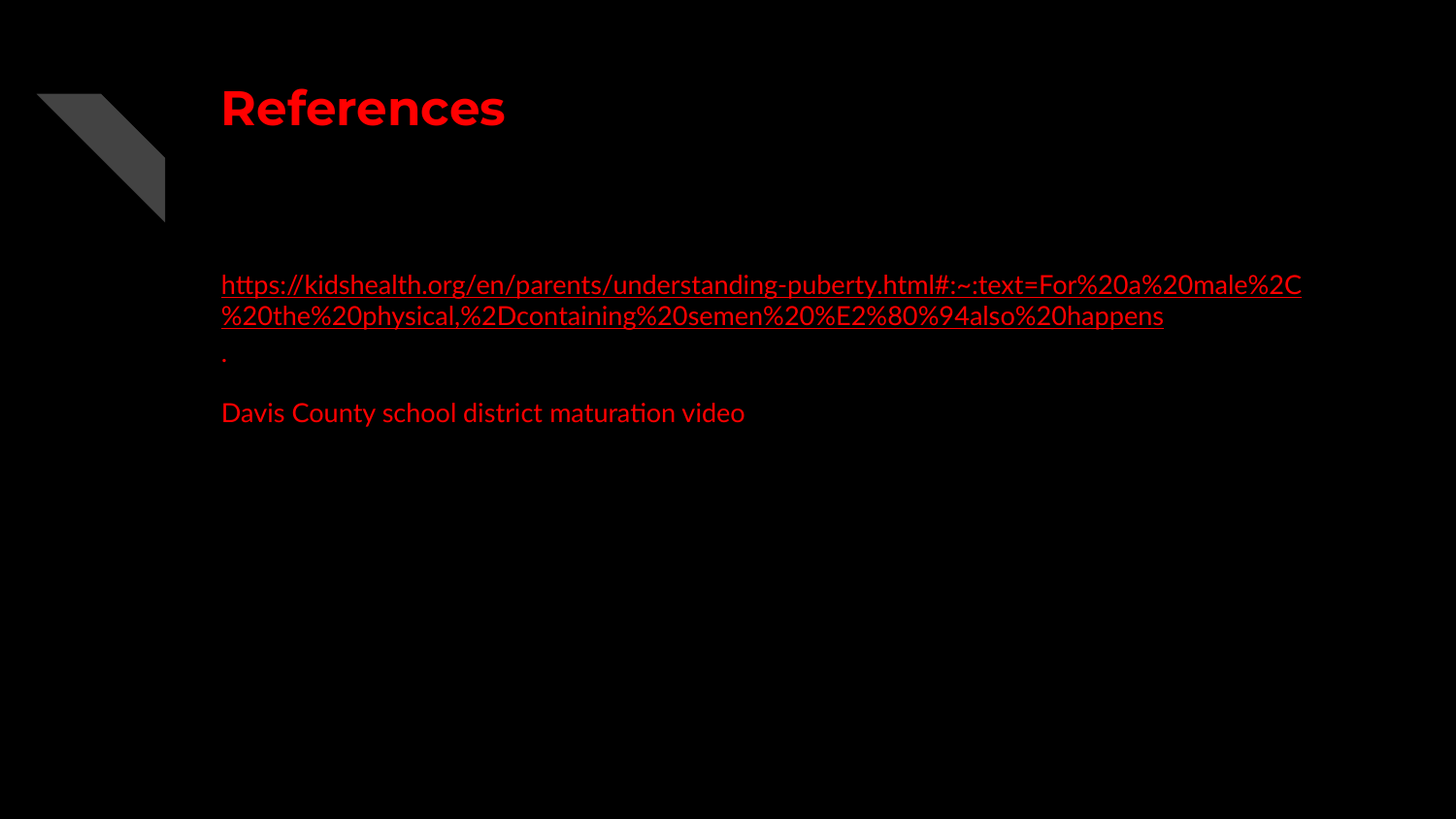

# References
https://kidshealth.org/en/parents/understanding-puberty.html#:~:text=For%20a%20male%2C%20the%20physical,%2Dcontaining%20semen%20%E2%80%94also%20happens.
Davis County school district maturation video